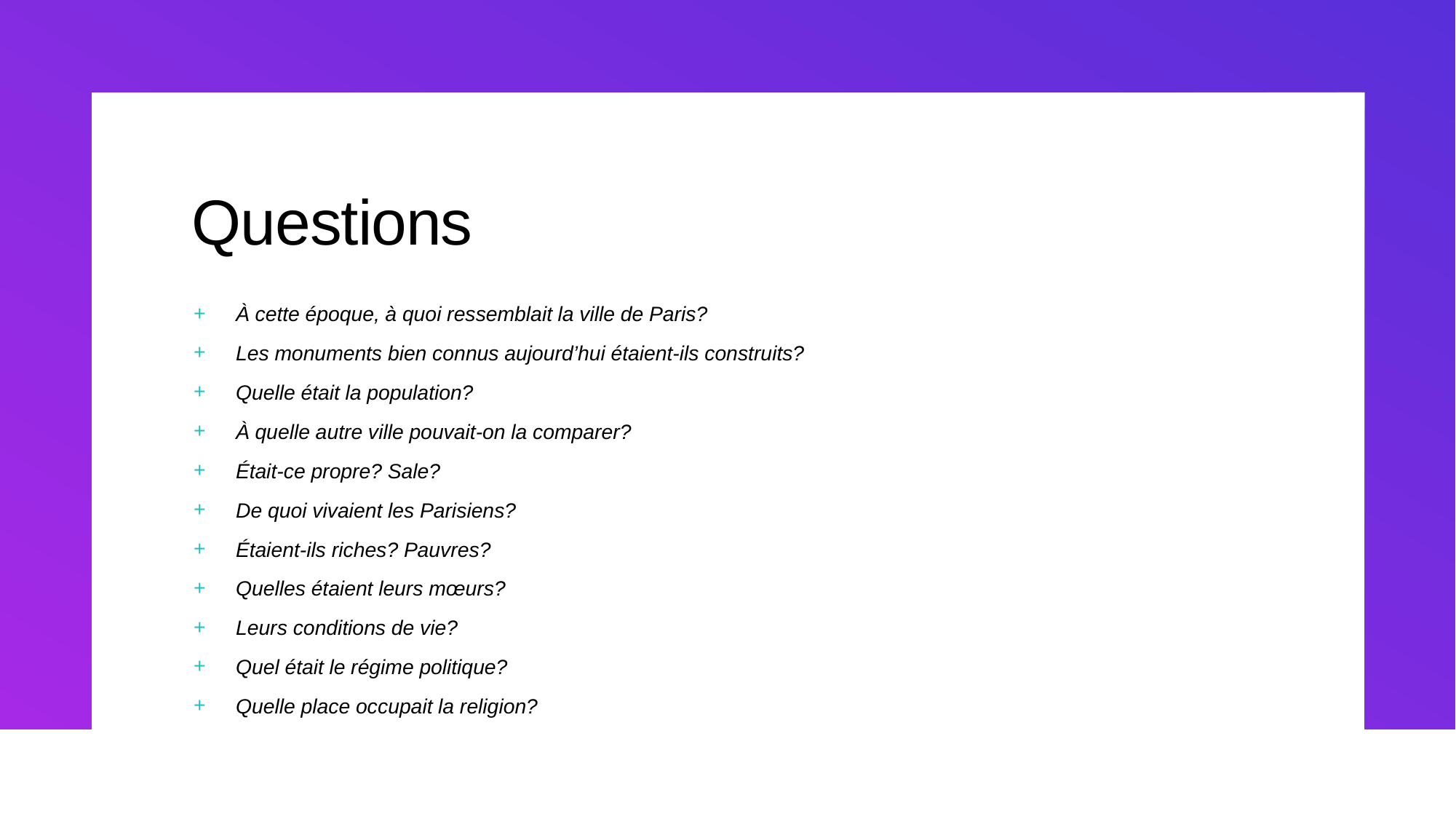

# Questions
À cette époque, à quoi ressemblait la ville de Paris?
Les monuments bien connus aujourd’hui étaient-ils construits?
Quelle était la population?
À quelle autre ville pouvait-on la comparer?
Était-ce propre? Sale?
De quoi vivaient les Parisiens?
Étaient-ils riches? Pauvres?
Quelles étaient leurs mœurs?
Leurs conditions de vie?
Quel était le régime politique?
Quelle place occupait la religion?